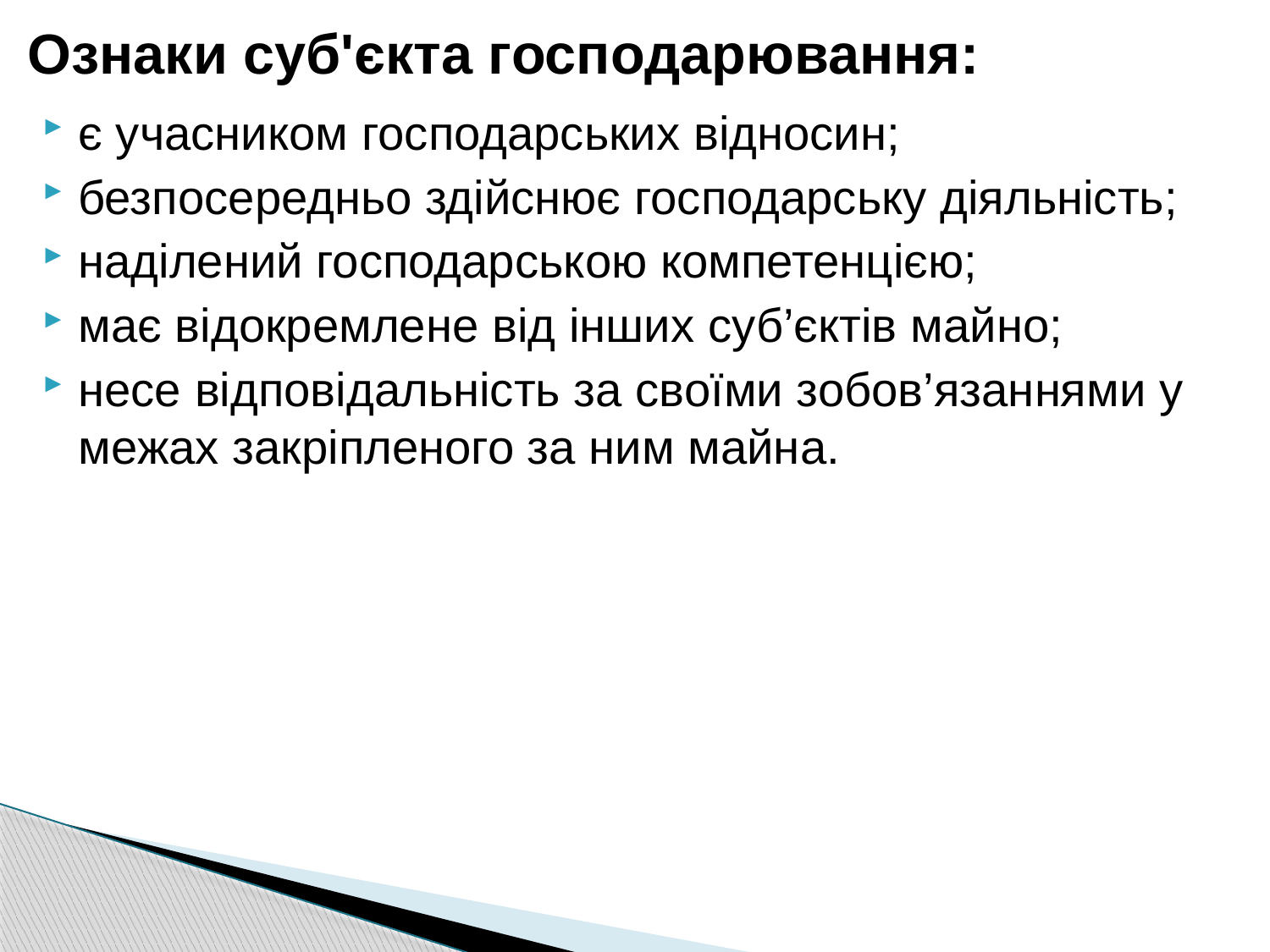

# Ознаки суб'єкта господарювання:
є учасником господарських вiдносин;
безпосередньо здiйснює господарську дiяльнiсть;
надiлений господарською компетенцією;
має вiдокремлене вiд iнших суб’єктiв майно;
несе вiдповiдальнiсть за своїми зобов’язаннями у межах закрiпленого за ним майна.